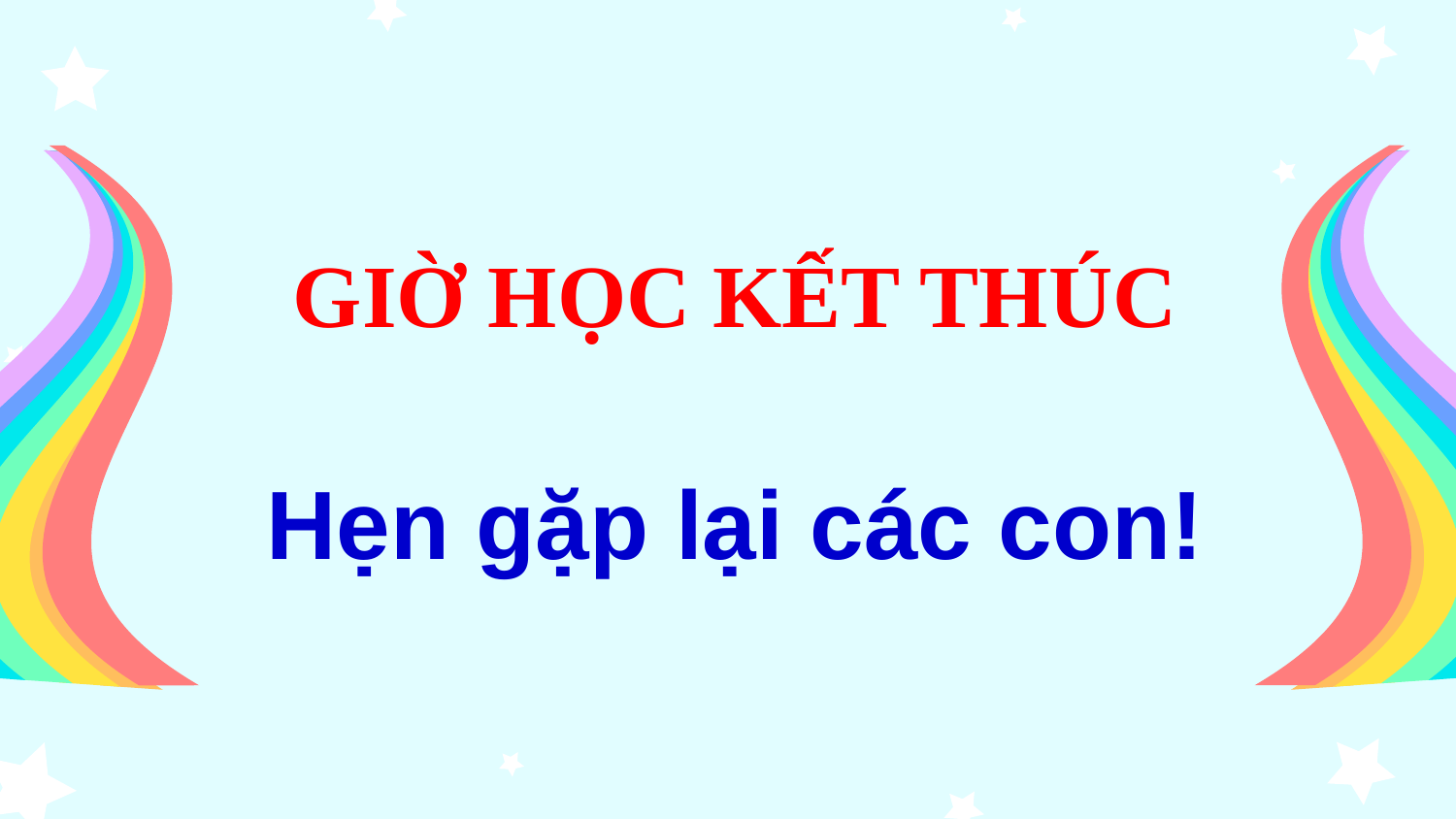

# GIỜ HỌC KẾT THÚC
Hẹn gặp lại các con!